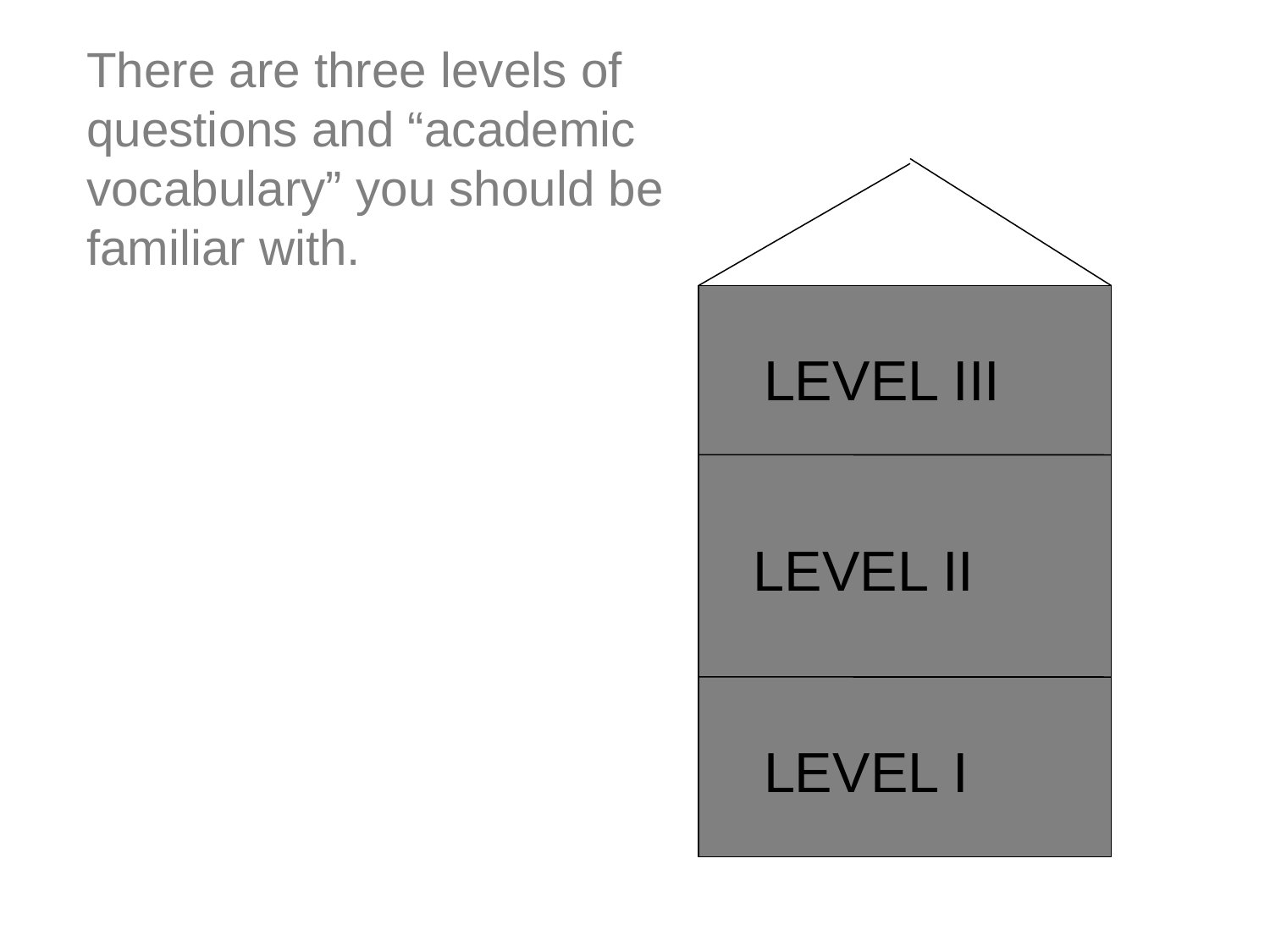

There are three levels of questions and “academic vocabulary” you should be familiar with.

LEVEL III

LEVEL II

LEVEL I